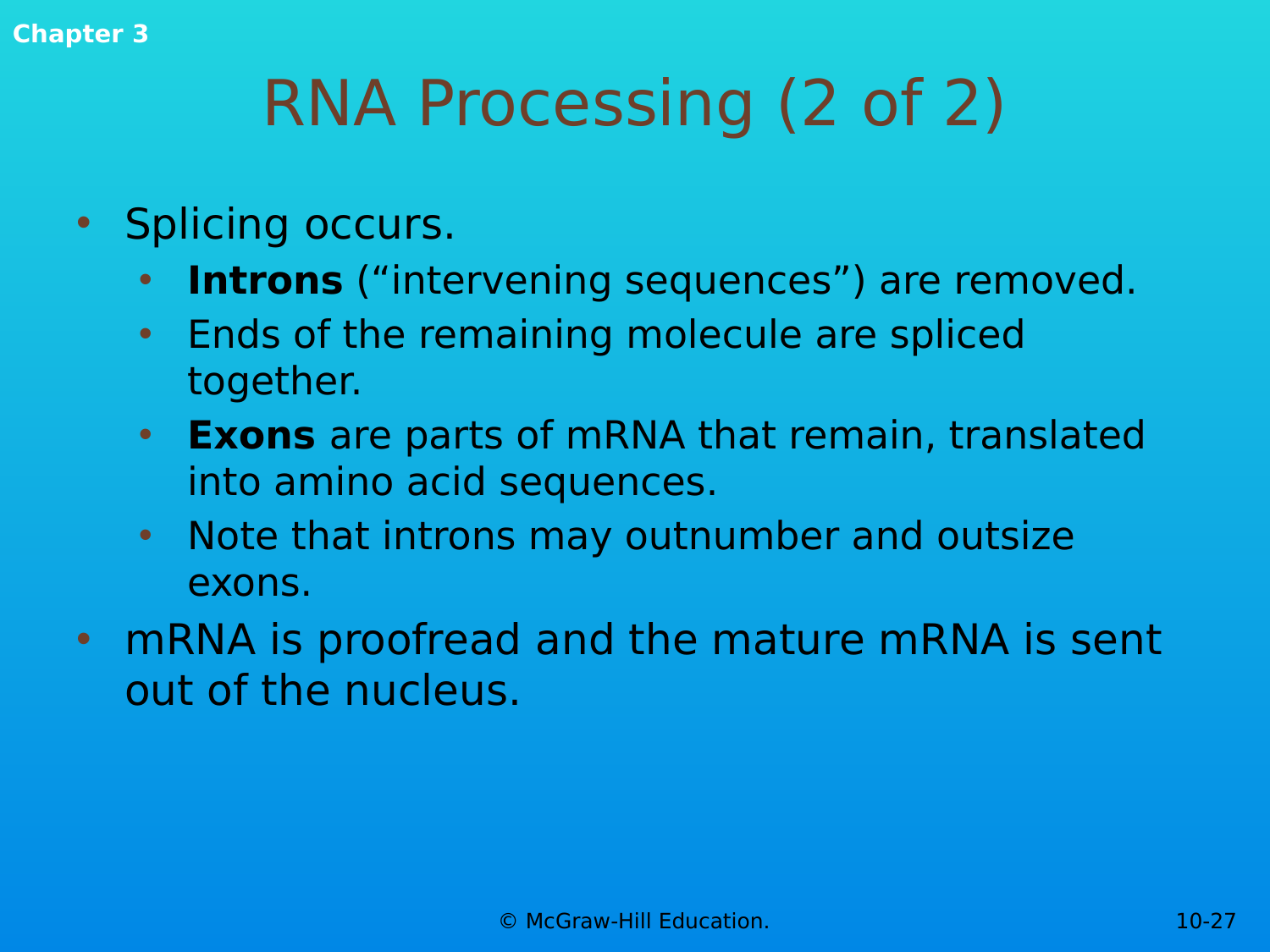

# RNA Processing (2 of 2)
Splicing occurs.
Introns (“intervening sequences”) are removed.
Ends of the remaining molecule are spliced together.
Exons are parts of mRNA that remain, translated into amino acid sequences.
Note that introns may outnumber and outsize exons.
mRNA is proofread and the mature mRNA is sent out of the nucleus.